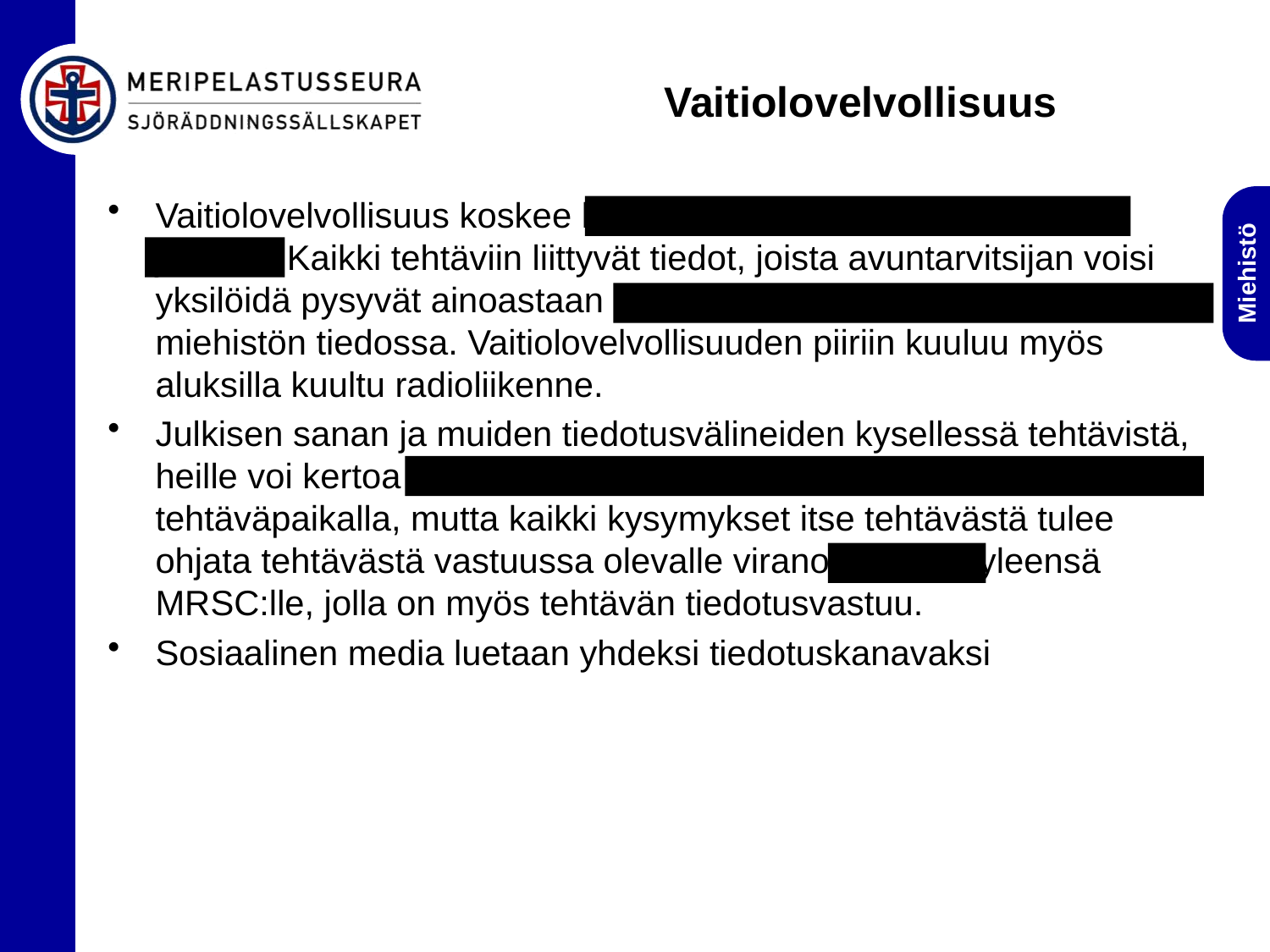

# Vaitiolovelvollisuus
Vaitiolovelvollisuus koskee kaikkia pelastusaluksen miehistön jäseniä. Kaikki tehtäviin liittyvät tiedot, joista avuntarvitsijan voisi yksilöidä pysyvät ainoastaan kyseisellä tehtävällä olleen miehistön tiedossa. Vaitiolovelvollisuuden piiriin kuuluu myös aluksilla kuultu radioliikenne.
Julkisen sanan ja muiden tiedotusvälineiden kysellessä tehtävistä, heille voi kertoa oman nimensä ja yksikön, jolla on tehtäväpaikalla, mutta kaikki kysymykset itse tehtävästä tulee ohjata tehtävästä vastuussa olevalle viranomaiselle, yleensä MRSC:lle, jolla on myös tehtävän tiedotusvastuu.
Sosiaalinen media luetaan yhdeksi tiedotuskanavaksi